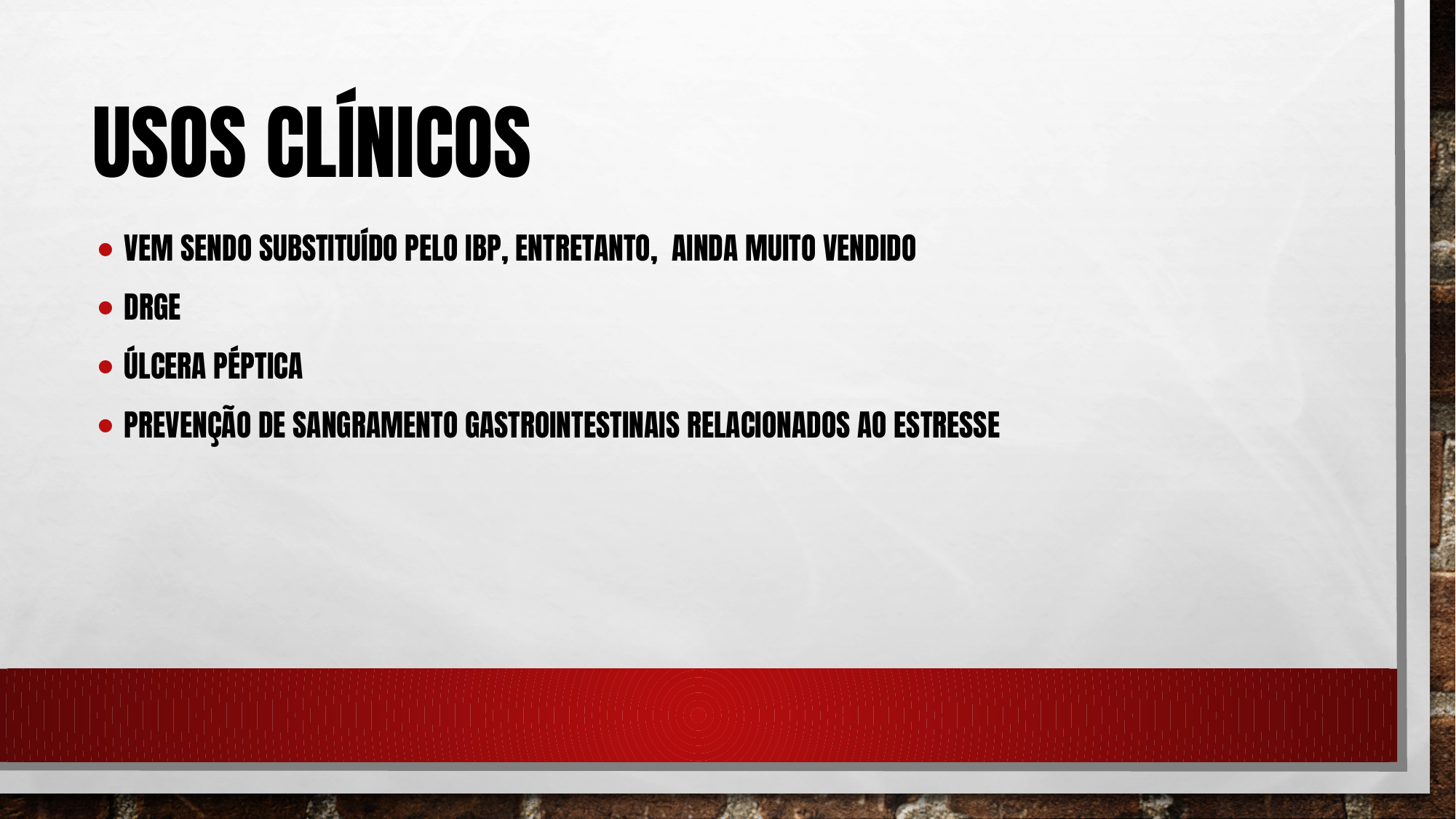

# USOS CLÍNICOS
VEM SENDO SUBSTITUÍDO PELO IBP, ENTRETANTO,  AINDA MUITO VENDIDO
DRGE
ÚLCERA PÉPTICA
PREVENção DE SANGRAMENTO GASTROINTESTINAIS RELACIONADOS AO ESTRESSE